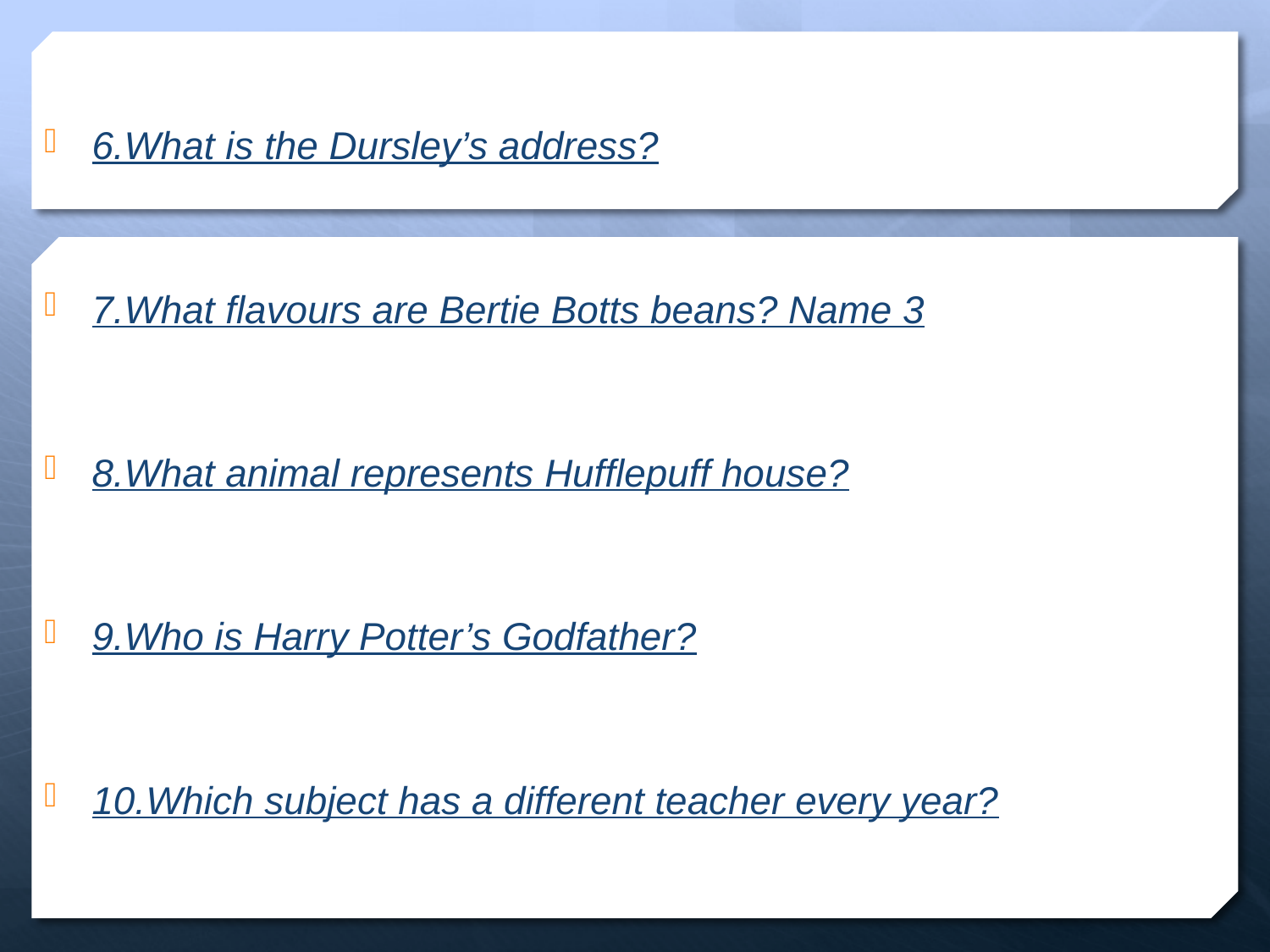

6.What is the Dursley’s address?

7.What flavours are Bertie Botts beans? Name 3

8.What animal represents Hufflepuff house?

9.Who is Harry Potter’s Godfather?

10.Which subject has a different teacher every year?